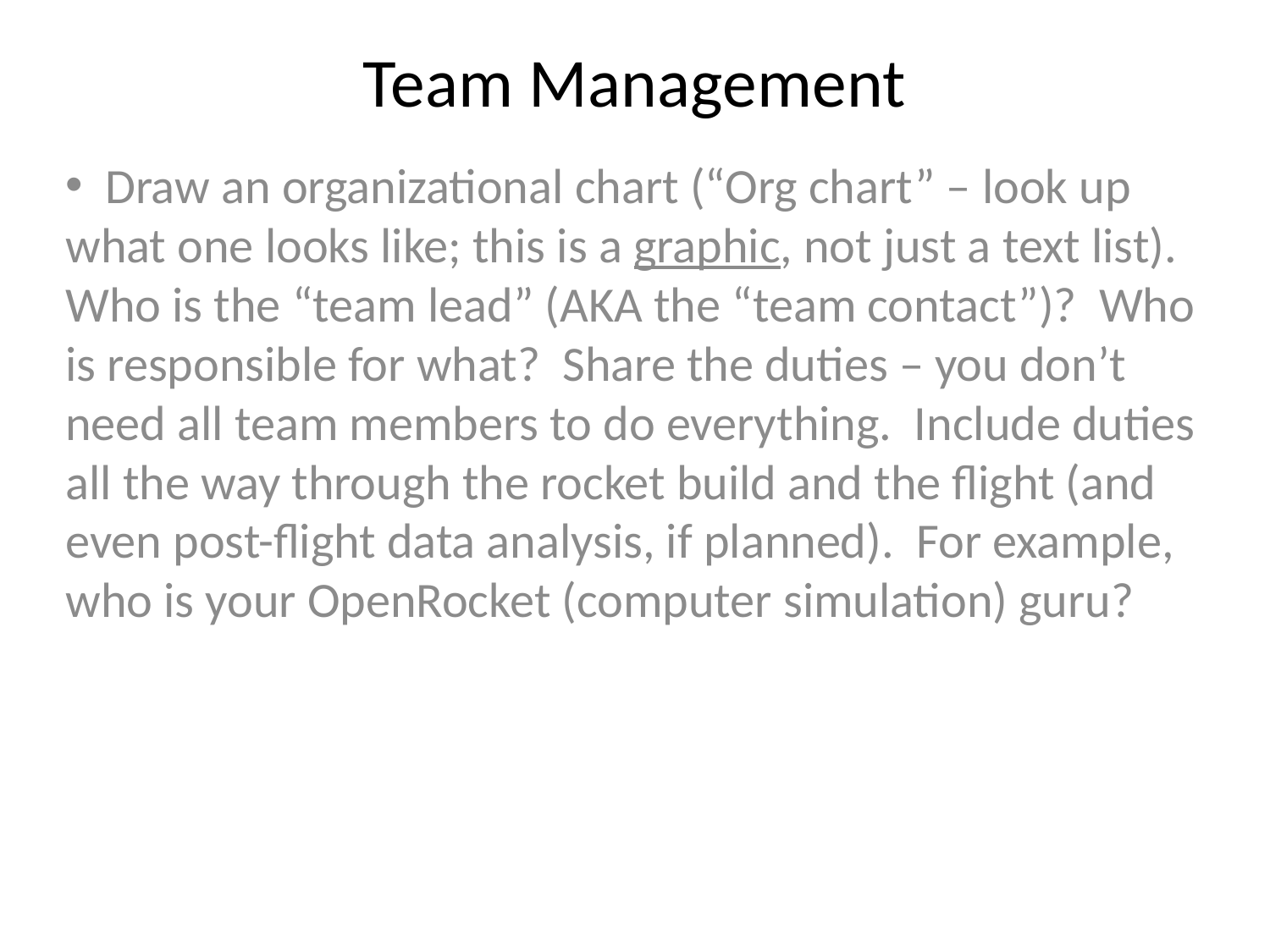

# Team Management
  Draw an organizational chart (“Org chart” – look up what one looks like; this is a graphic, not just a text list).  Who is the “team lead” (AKA the “team contact”)?  Who is responsible for what?  Share the duties – you don’t need all team members to do everything.  Include duties all the way through the rocket build and the flight (and even post-flight data analysis, if planned).  For example, who is your OpenRocket (computer simulation) guru?